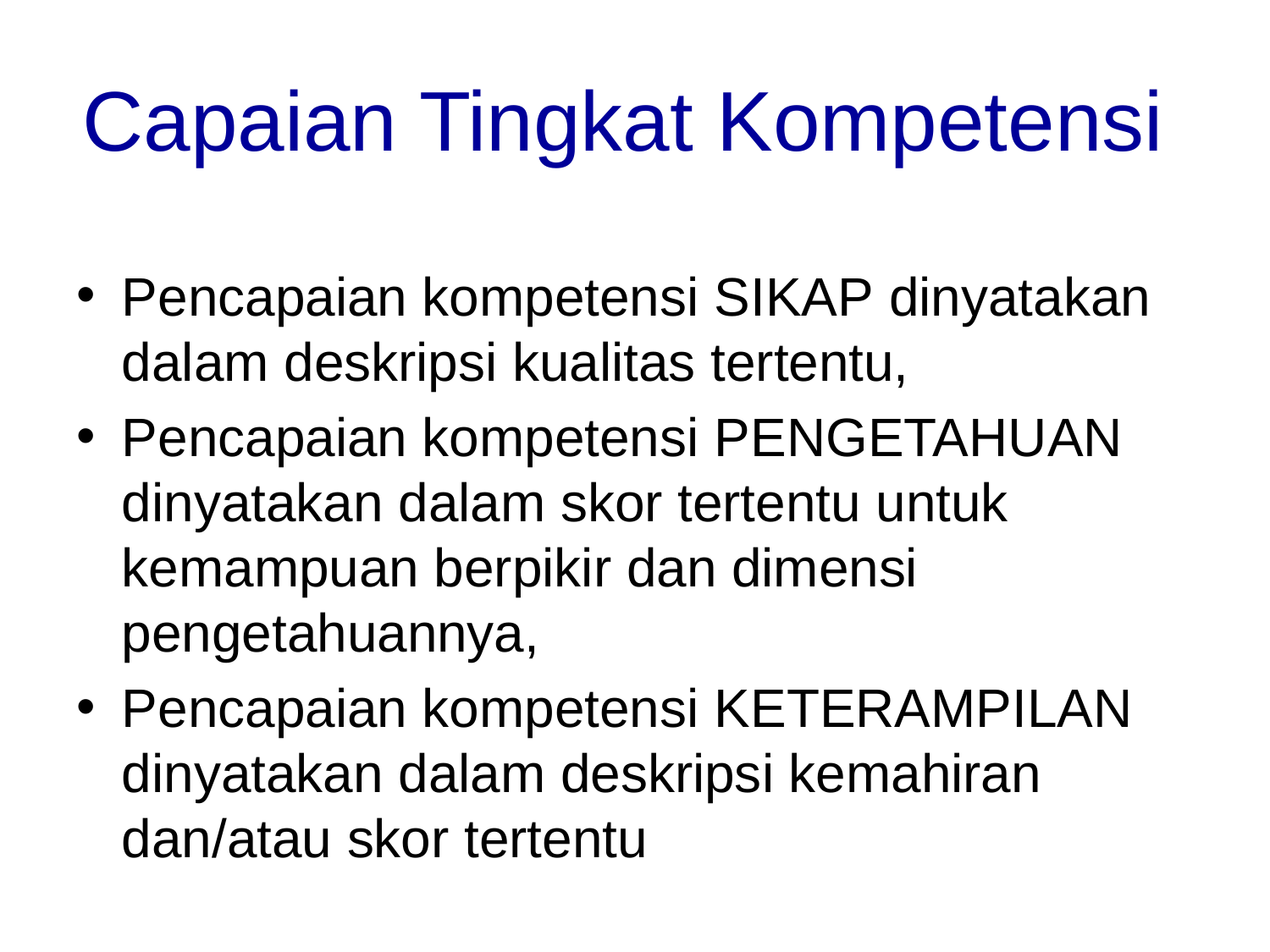

# Capaian Tingkat Kompetensi
Pencapaian kompetensi sikap dinyatakan dalam deskripsi kualitas tertentu,
Pencapaian kompetensi pengetahuan dinyatakan dalam skor tertentu untuk kemampuan berpikir dan dimensi pengetahuannya,
Pencapaian kompetensi keterampilan dinyatakan dalam deskripsi kemahiran dan/atau skor tertentu